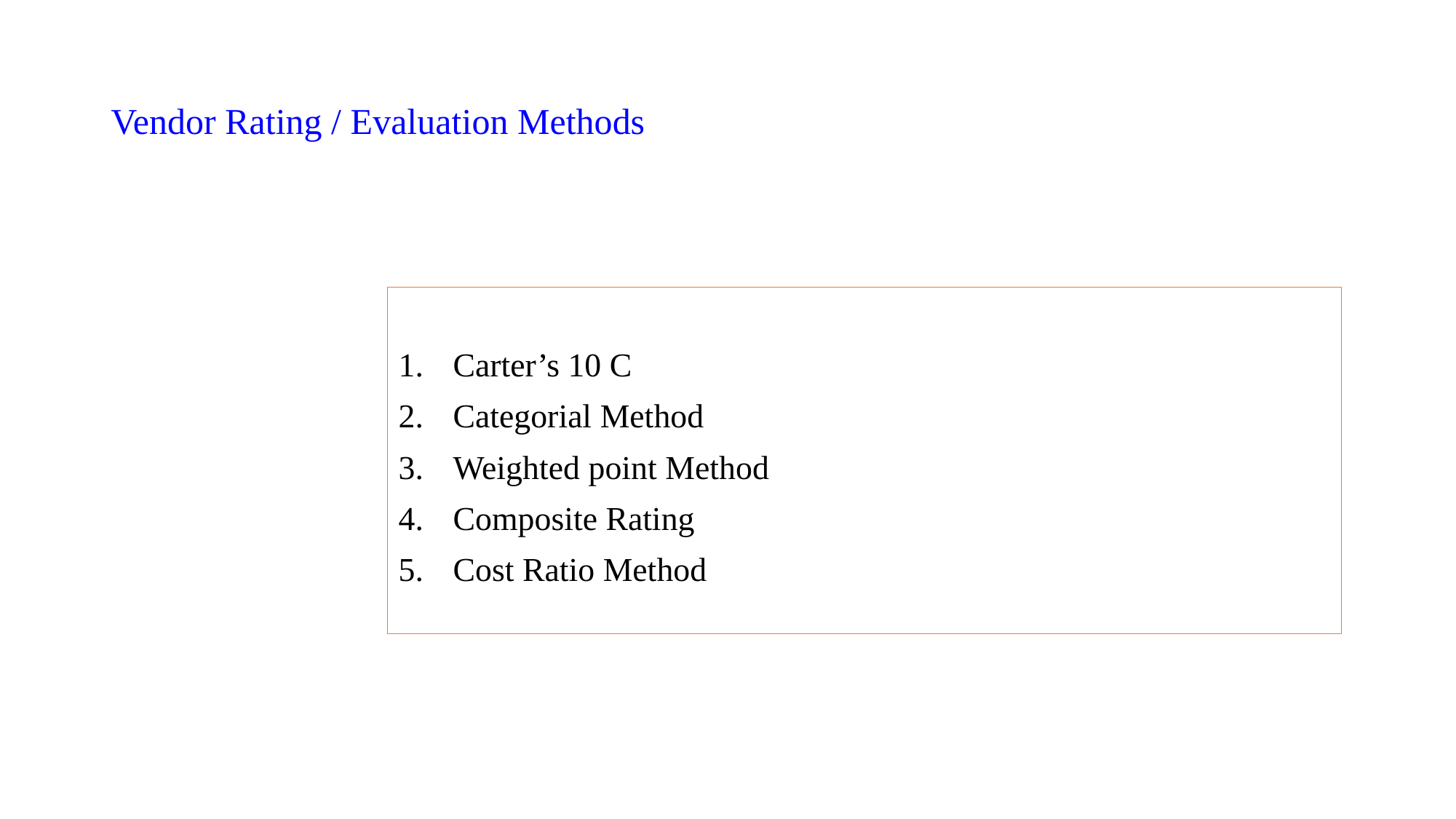

# Vendor Rating / Evaluation Methods

Carter’s 10 C
Categorial Method
Weighted point Method
Composite Rating
Cost Ratio Method